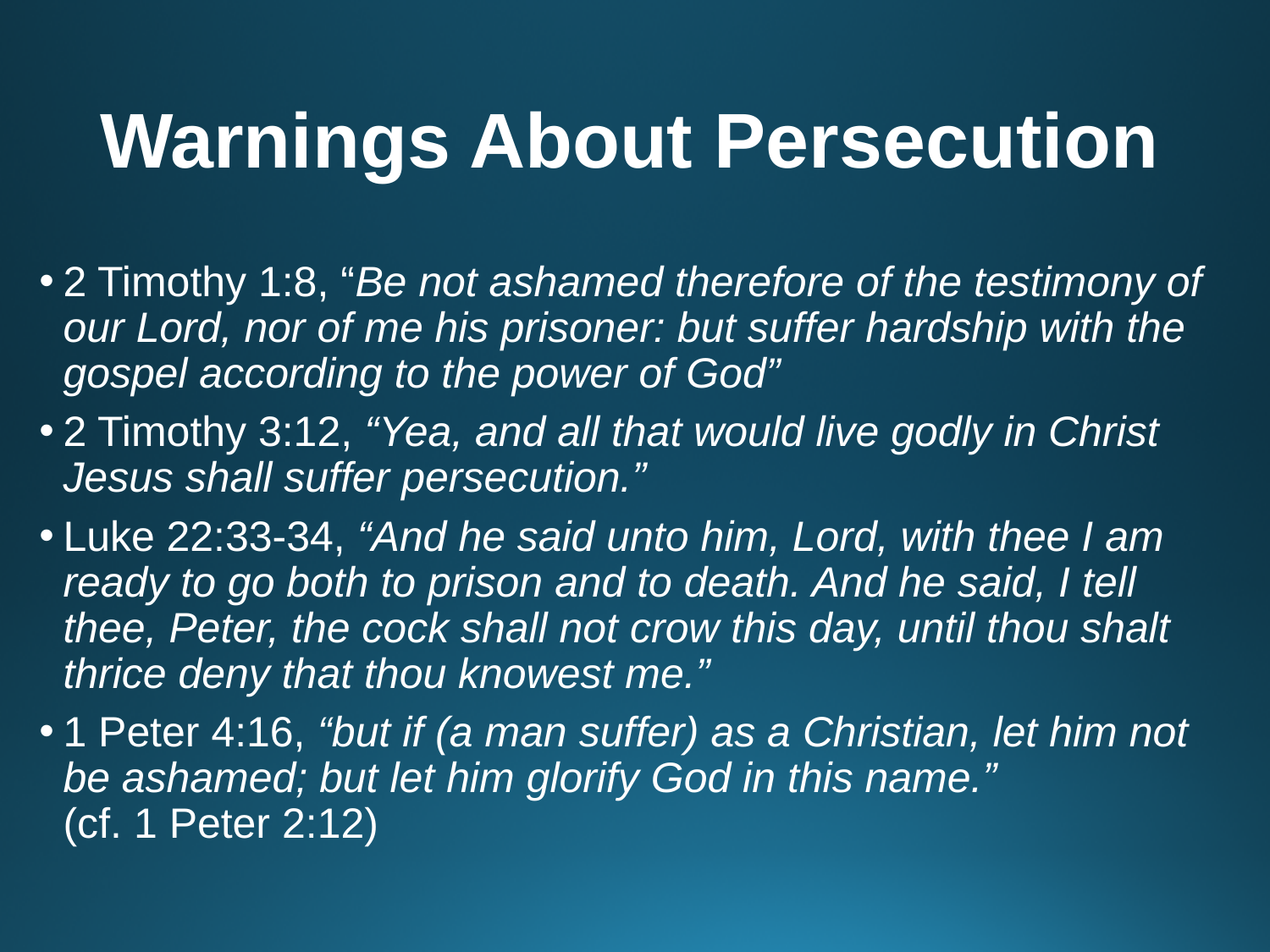

# Warnings About Persecution
2 Timothy 1:8, “Be not ashamed therefore of the testimony of our Lord, nor of me his prisoner: but suffer hardship with the gospel according to the power of God”
2 Timothy 3:12, “Yea, and all that would live godly in Christ Jesus shall suffer persecution.”
Luke 22:33-34, “And he said unto him, Lord, with thee I am ready to go both to prison and to death. And he said, I tell thee, Peter, the cock shall not crow this day, until thou shalt thrice deny that thou knowest me.”
1 Peter 4:16, “but if (a man suffer) as a Christian, let him not be ashamed; but let him glorify God in this name.”
(cf. 1 Peter 2:12)